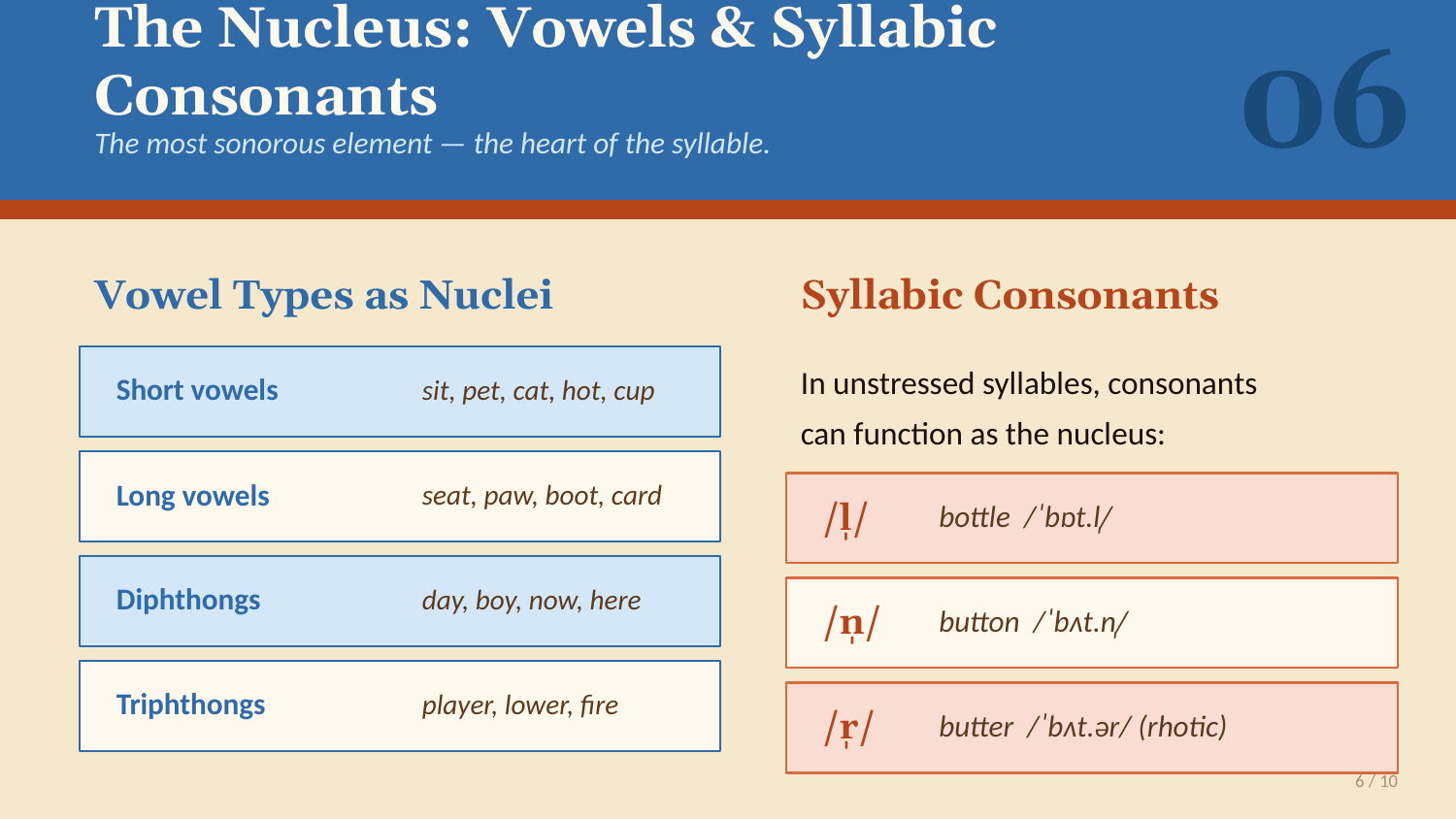

06
The Nucleus: Vowels & Syllabic Consonants
The most sonorous element — the heart of the syllable.

Vowel Types as Nuclei
Syllabic Consonants

In unstressed syllables, consonants
can function as the nucleus:
Short vowels
sit, pet, cat, hot, cup

Long vowels
seat, paw, boot, card

/l̩/
bottle  /ˈbɒt.l̩/

Diphthongs
day, boy, now, here

/n̩/
button  /ˈbʌt.n̩/

Triphthongs
player, lower, fire

/r̩/
butter  /ˈbʌt.ər/ (rhotic)
6 / 10